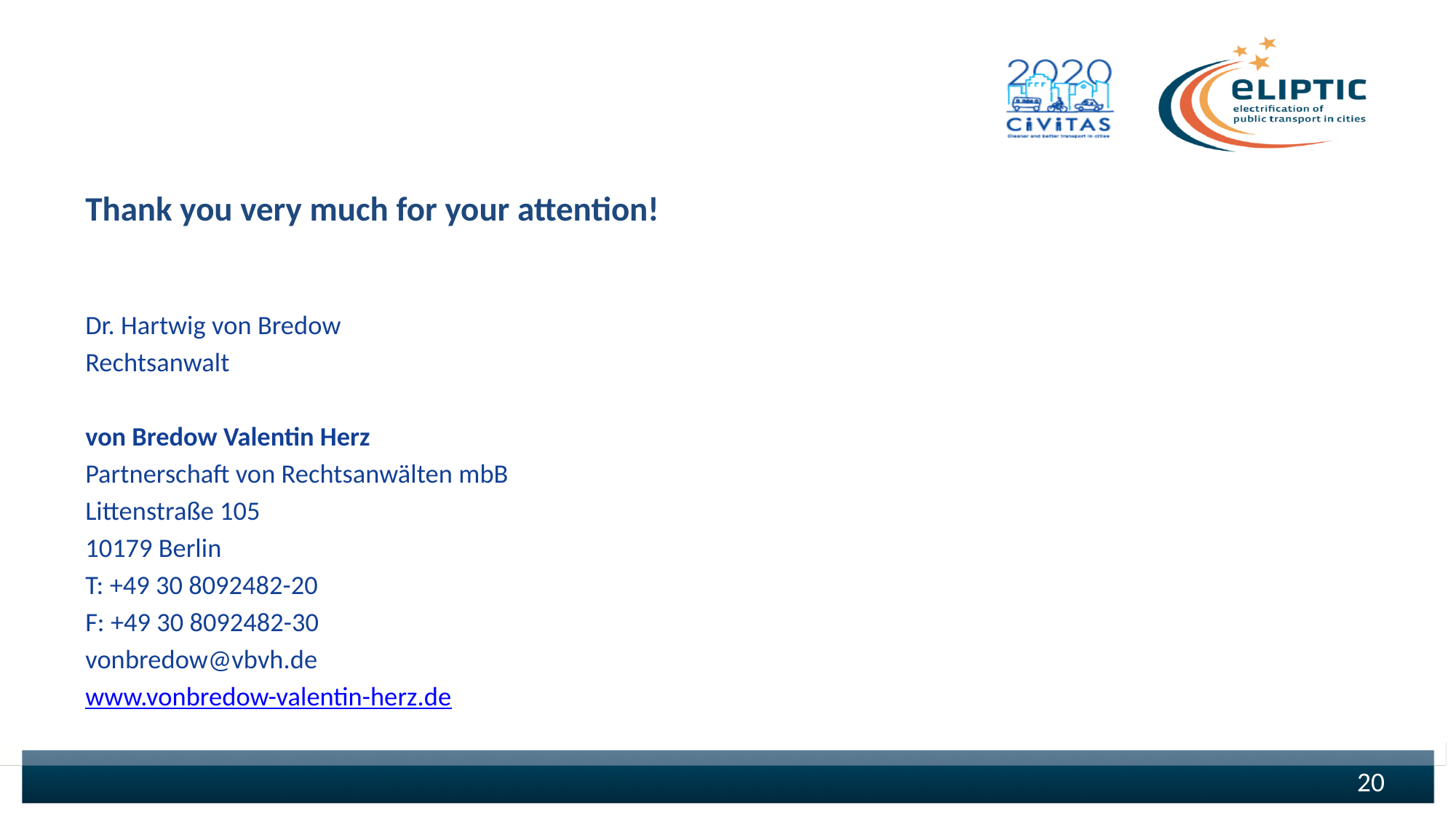

Thank you very much for your attention!

Dr. Hartwig von Bredow
Rechtsanwalt

von Bredow Valentin Herz
Partnerschaft von Rechtsanwälten mbB
Littenstraße 105
10179 Berlin
T: +49 30 8092482-20
F: +49 30 8092482-30
vonbredow@vbvh.de
www.vonbredow-valentin-herz.de

20